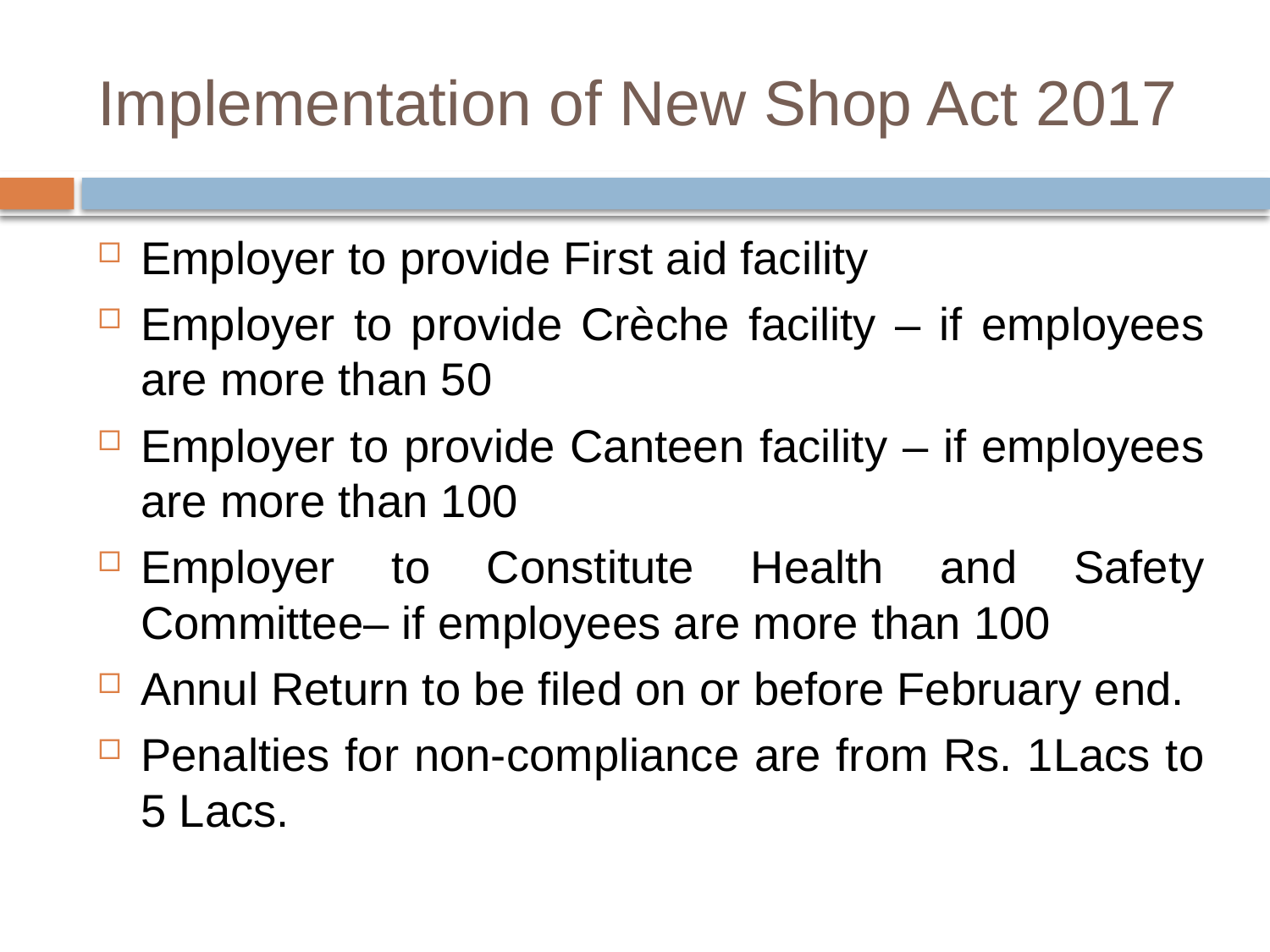

# Implementation of New Shop Act 2017
Employer to provide First aid facility
Employer to provide Crèche facility – if employees are more than 50
Employer to provide Canteen facility – if employees are more than 100
Employer to Constitute Health and Safety Committee– if employees are more than 100
Annul Return to be filed on or before February end.
Penalties for non-compliance are from Rs. 1Lacs to 5 Lacs.